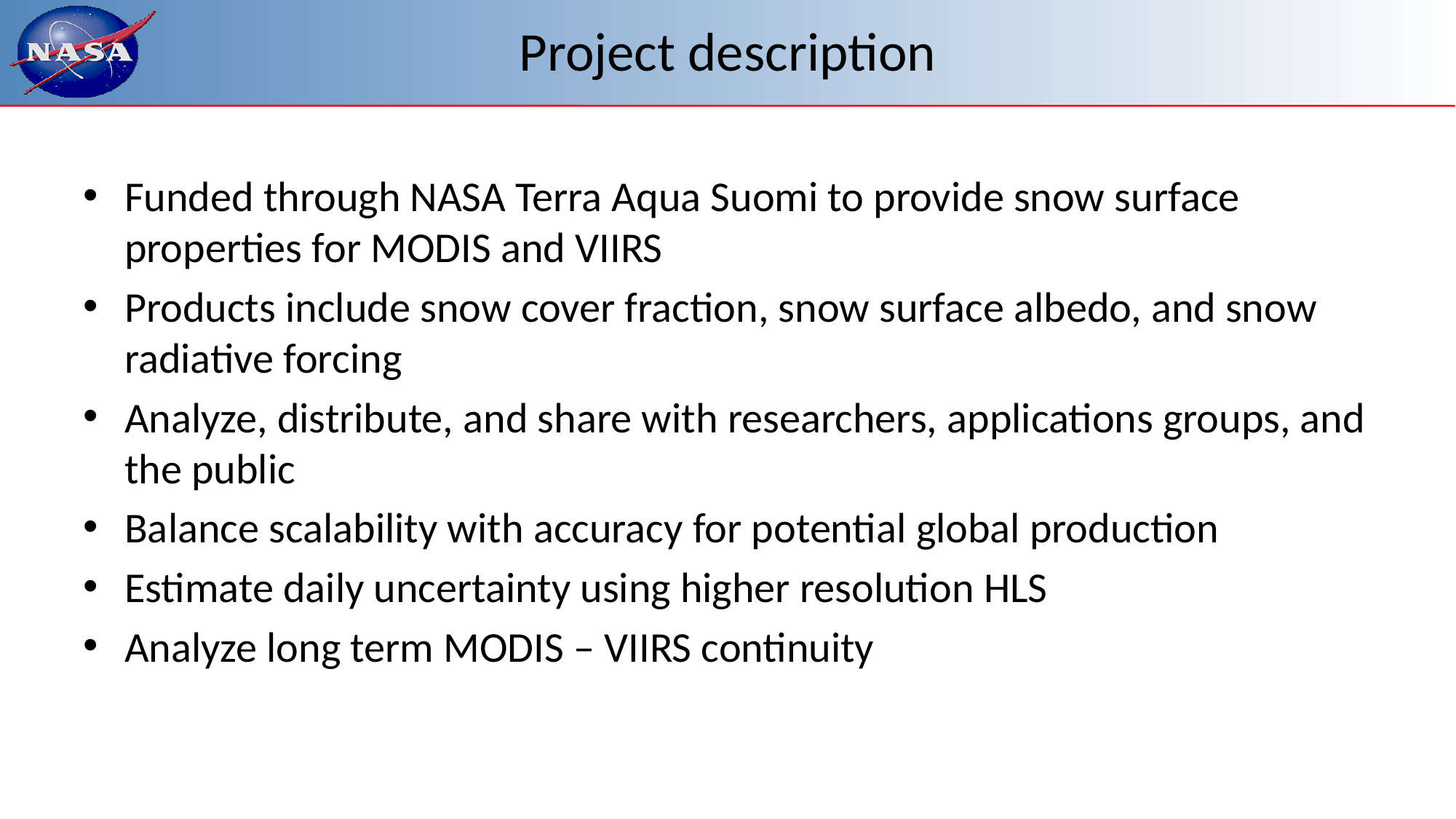

# Project description
Funded through NASA Terra Aqua Suomi to provide snow surface properties for MODIS and VIIRS
Products include snow cover fraction, snow surface albedo, and snow radiative forcing
Analyze, distribute, and share with researchers, applications groups, and the public
Balance scalability with accuracy for potential global production
Estimate daily uncertainty using higher resolution HLS
Analyze long term MODIS – VIIRS continuity